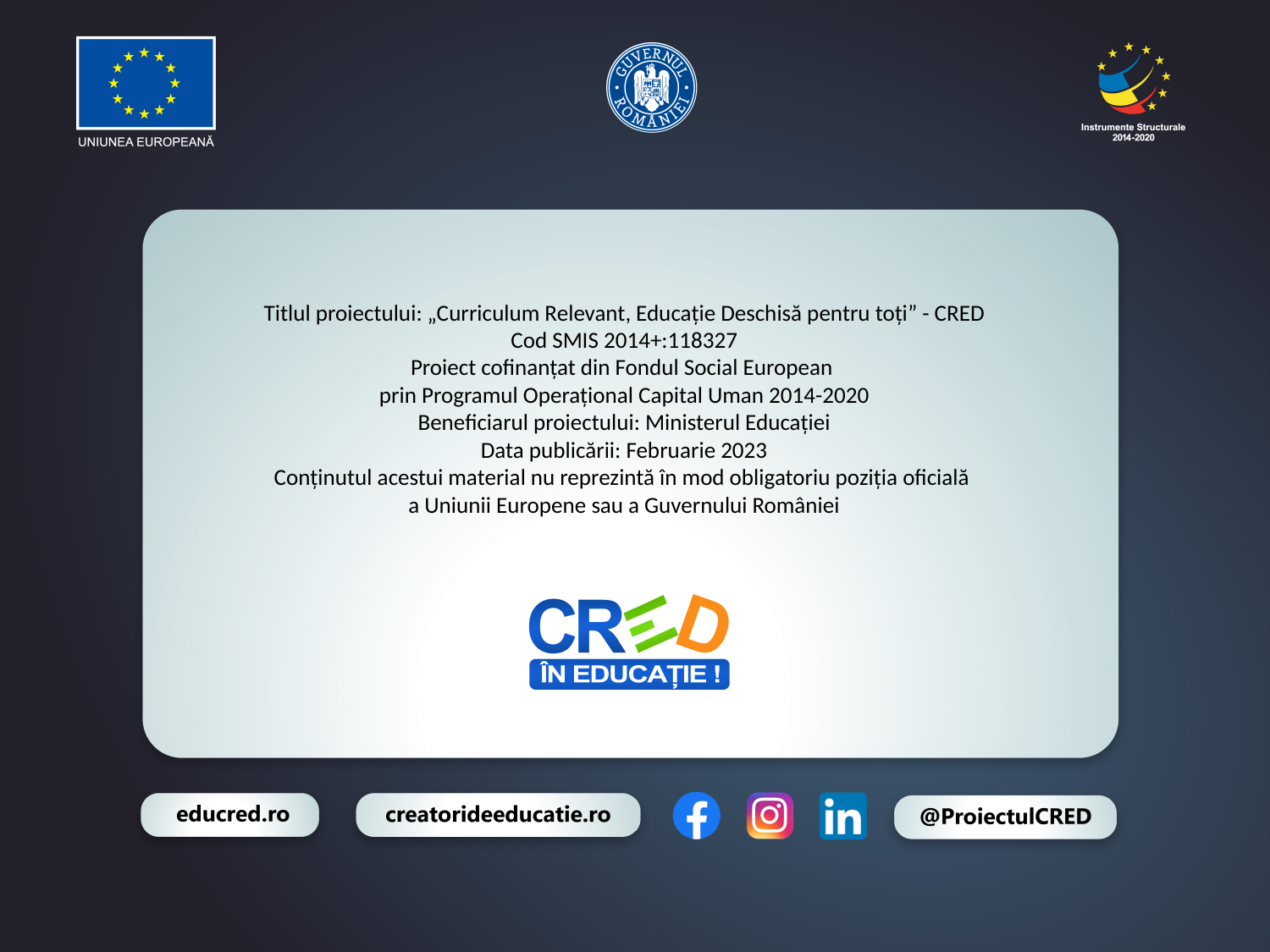

Titlul proiectului: „Curriculum Relevant, Educație Deschisă pentru toți” - CRED
Cod SMIS 2014+:118327
Proiect cofinanțat din Fondul Social European
prin Programul Operațional Capital Uman 2014-2020
Beneficiarul proiectului: Ministerul Educației
Data publicării: Februarie 2023
Conținutul acestui material nu reprezintă în mod obligatoriu poziția oficială
a Uniunii Europene sau a Guvernului României